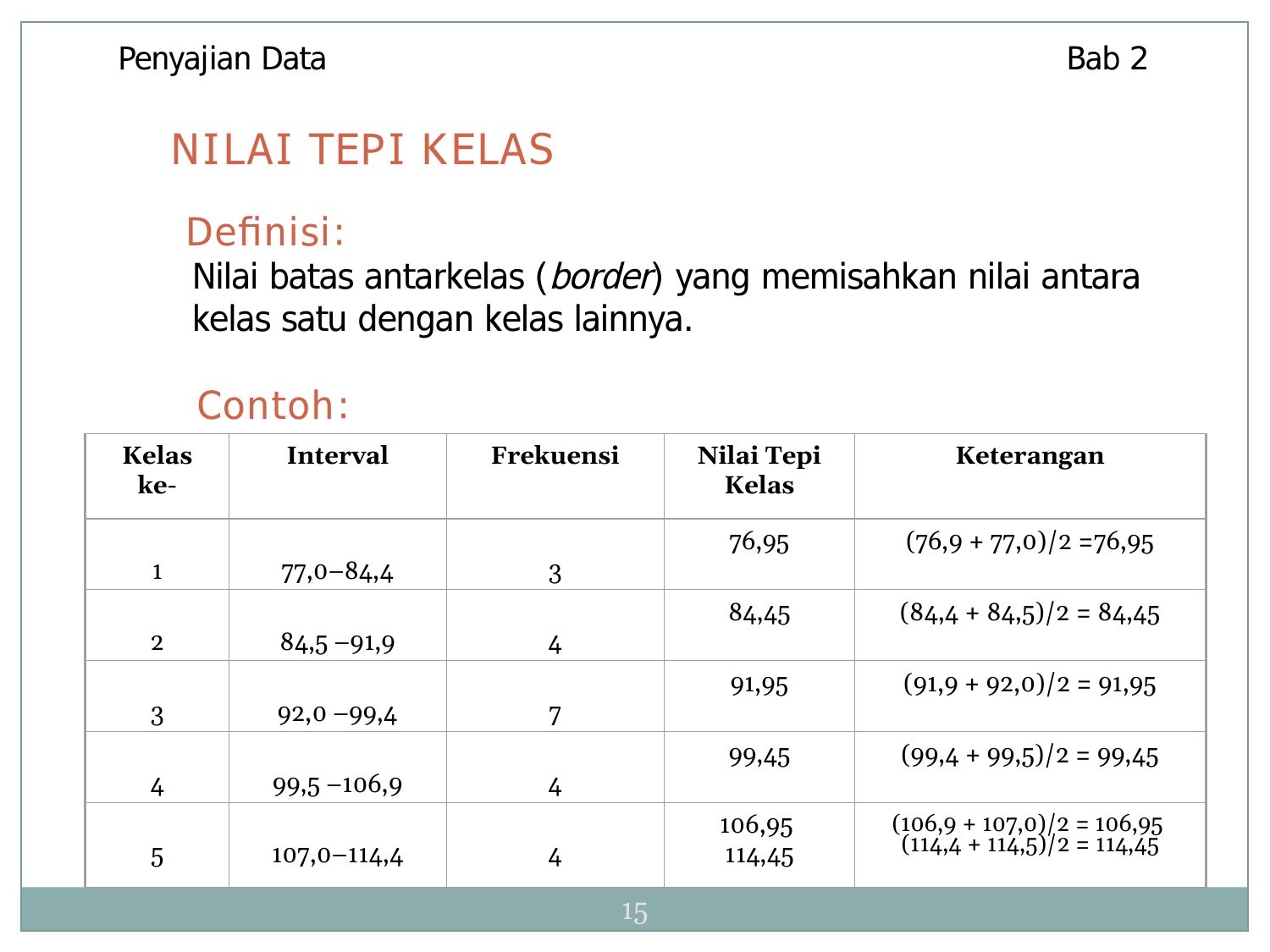

Penyajian Data              					      Bab 2
NILAI TEPI KELAS
     Definisi:
 	Nilai batas antarkelas (border) yang memisahkan nilai antara kelas satu dengan kelas lainnya.

      Contoh:

Kelas ke-

Interval

Frekuensi

Nilai Tepi Kelas

Keterangan

1

77,0–84,4

3

76,95

(76,9 + 77,0)/2 =76,95

2

84,5 –91,9

4

84,45

(84,4 + 84,5)/2 = 84,45

3

92,0 –99,4

7

91,95

(91,9 + 92,0)/2 = 91,95

4

99,5 –106,9

4

99,45

(99,4 + 99,5)/2 = 99,45

5

107,0–114,4

4

106,95
114,45

(106,9 + 107,0)/2 = 106,95
(114,4 + 114,5)/2 = 114,45
15